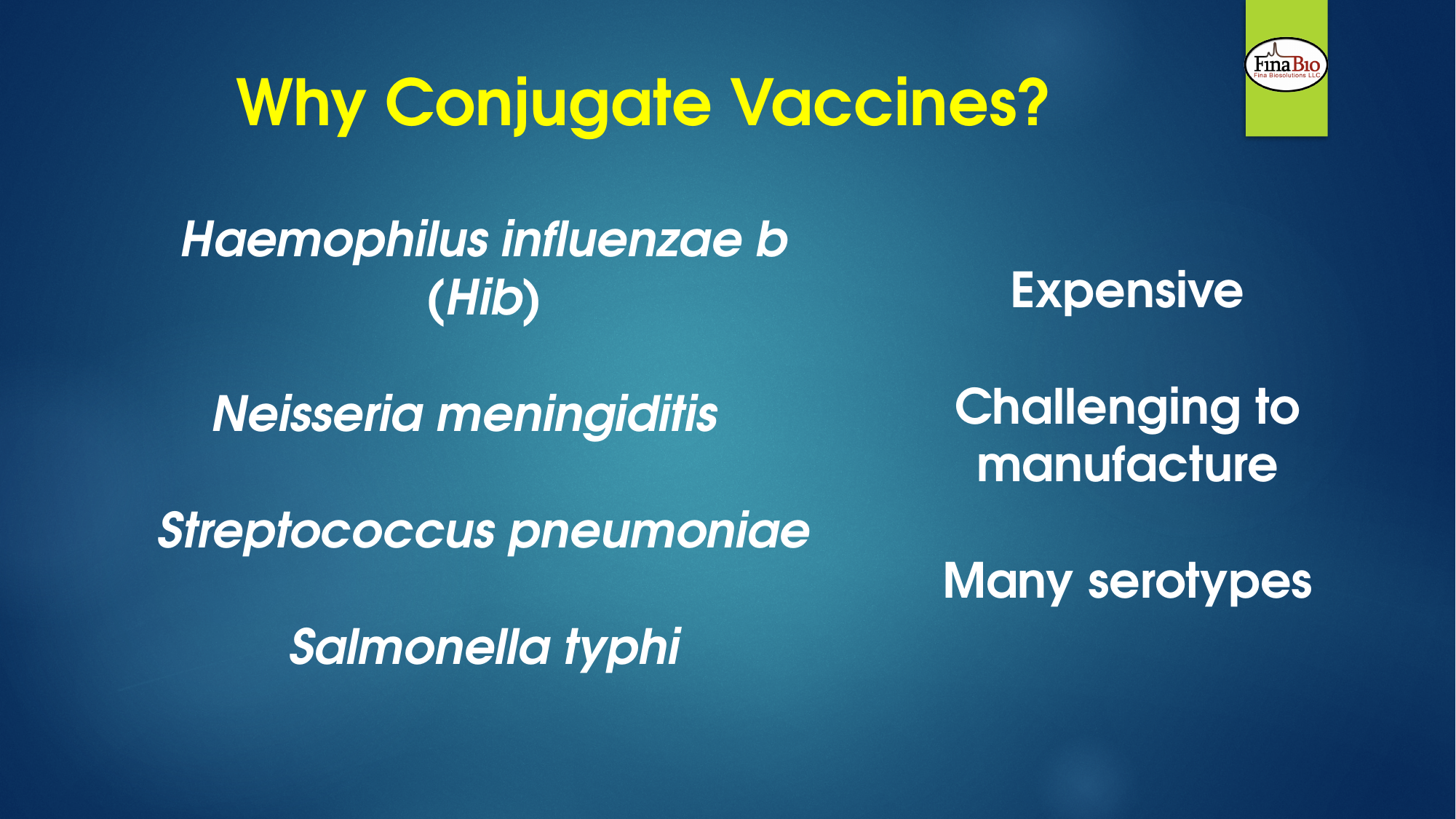

# Why Conjugate Vaccines?
Haemophilus influenzae b (Hib)

Neisseria meningiditis

Streptococcus pneumoniae

Salmonella typhi

Expensive

Challenging to manufacture

Many serotypes